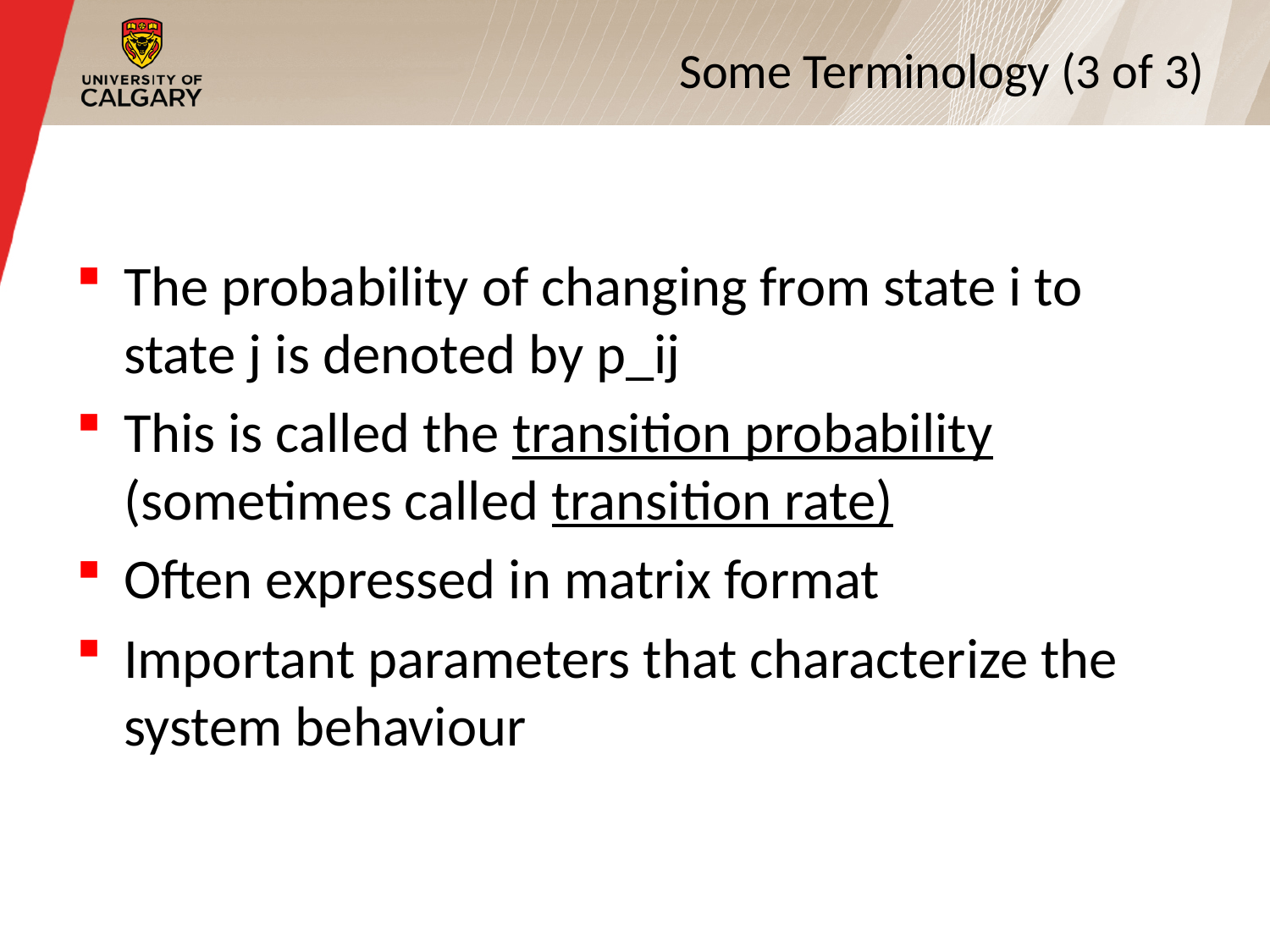

6
# Some Terminology (3 of 3)
The probability of changing from state i to state j is denoted by p_ij
This is called the transition probability (sometimes called transition rate)
Often expressed in matrix format
Important parameters that characterize the system behaviour